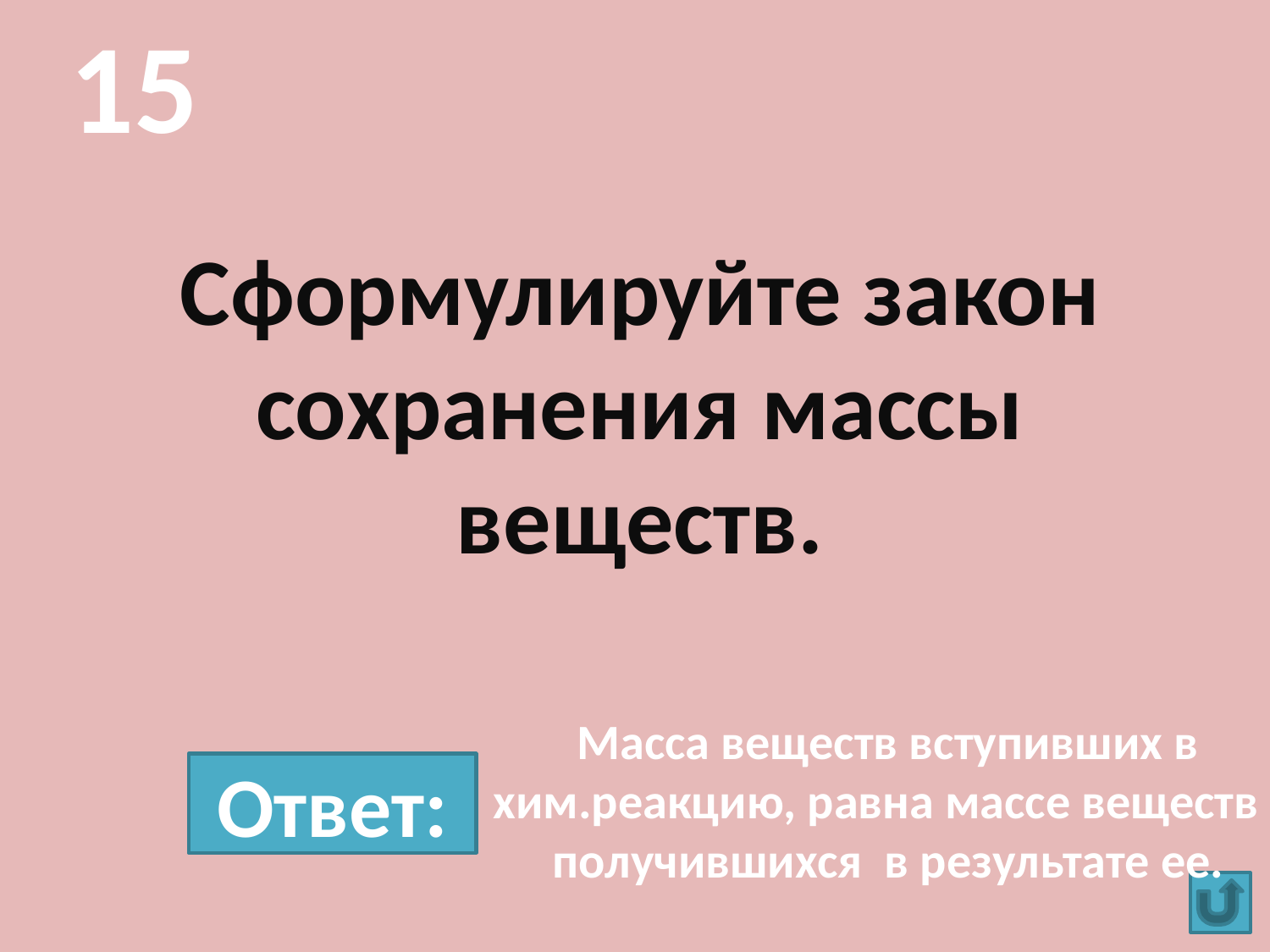

15
# Сформулируйте закон сохранения массы веществ.
Масса веществ вступивших в хим.реакцию, равна массе веществ , получившихся  в результате ее.
Ответ: